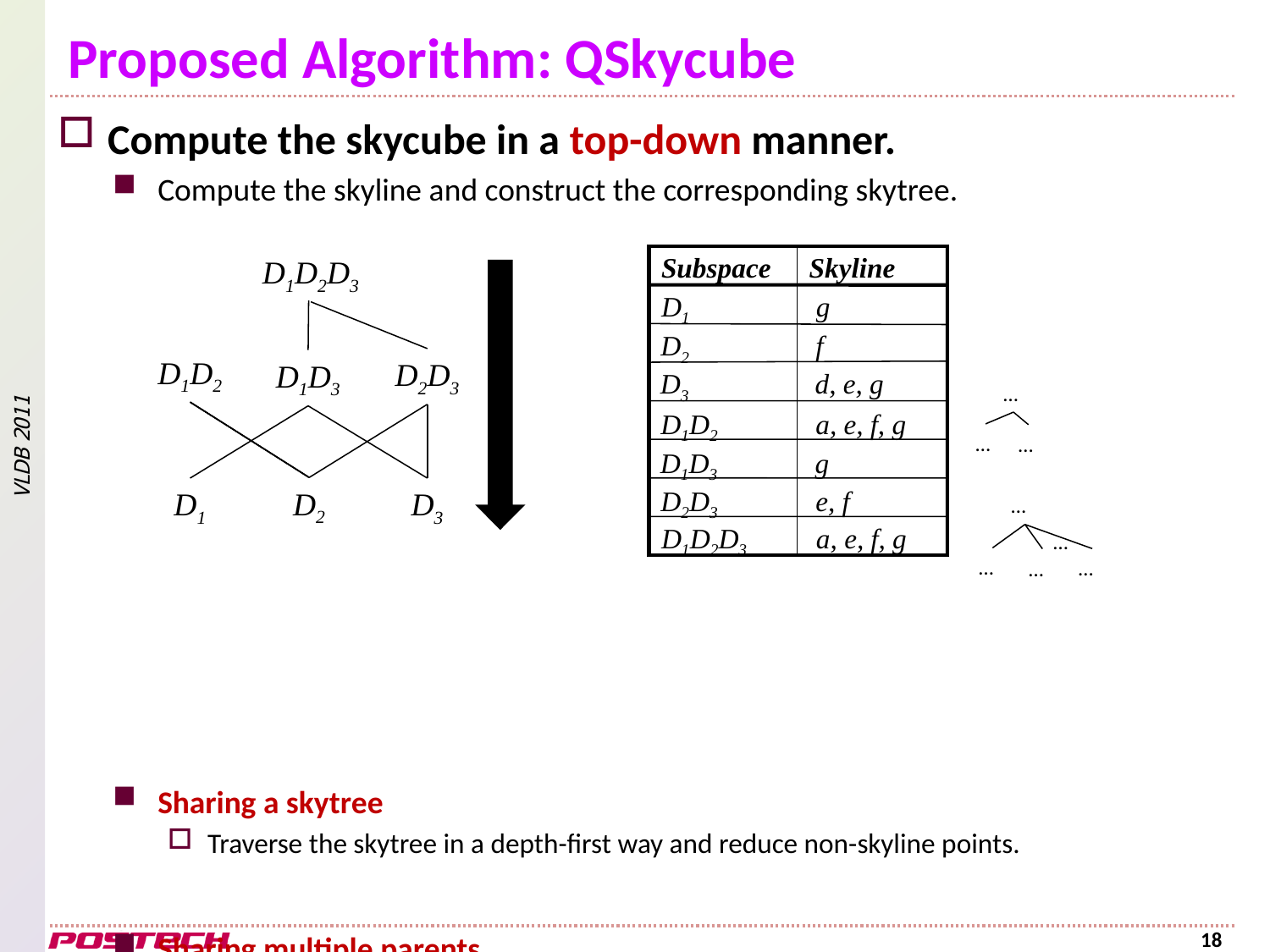

# Proposed Algorithm: QSkycube
Compute the skycube in a top-down manner.
Compute the skyline and construct the corresponding skytree.

Sharing a skytree
Traverse the skytree in a depth-first way and reduce non-skyline points.

Sharing multiple parents
When computing SKYD1(S), both SKYD1D2(S) and SKYD1D3(S) are used.

Subspace	   Skyline
D1D2D3

D1	    g

D2	    f

D1D2
D2D3
D1D3
D3	    d, e, g

…
…
…
D1D2 	    a, e, f, g

D1D3	    g

D2D3 	    e, f
D2

D1
D3
…
…
…
…
…
D1D2D3 	    a, e, f, g

18